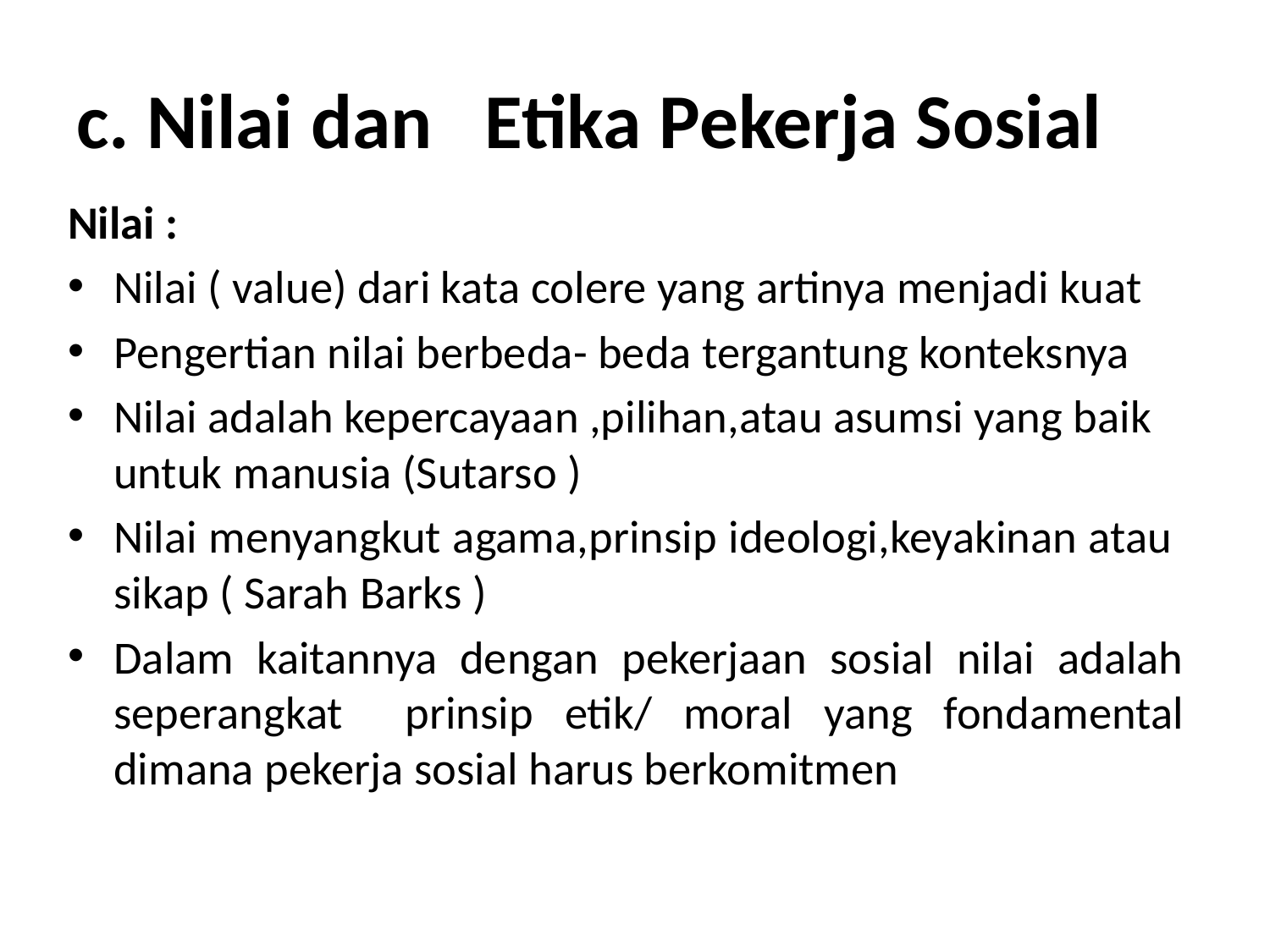

# c. Nilai dan   Etika Pekerja Sosial
Nilai :
Nilai ( value) dari kata colere yang artinya menjadi kuat
Pengertian nilai berbeda- beda tergantung konteksnya
Nilai adalah kepercayaan ,pilihan,atau asumsi yang baik untuk manusia (Sutarso )
Nilai menyangkut agama,prinsip ideologi,keyakinan atau  sikap ( Sarah Barks )
Dalam kaitannya dengan pekerjaan sosial nilai adalah seperangkat  prinsip etik/ moral yang fondamental dimana pekerja sosial harus berkomitmen